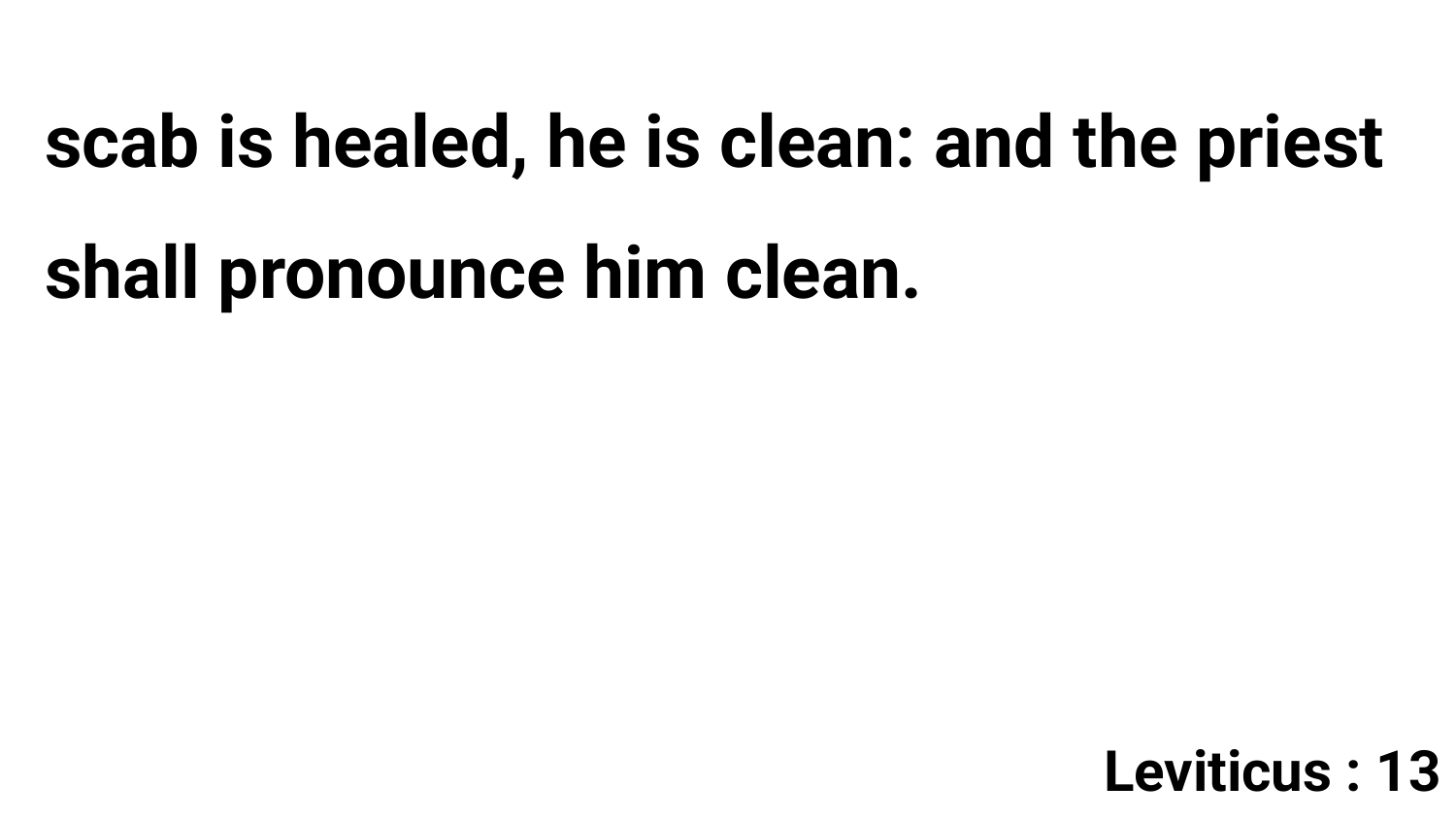

scab is healed, he is clean: and the priest shall pronounce him clean.
Leviticus : 13